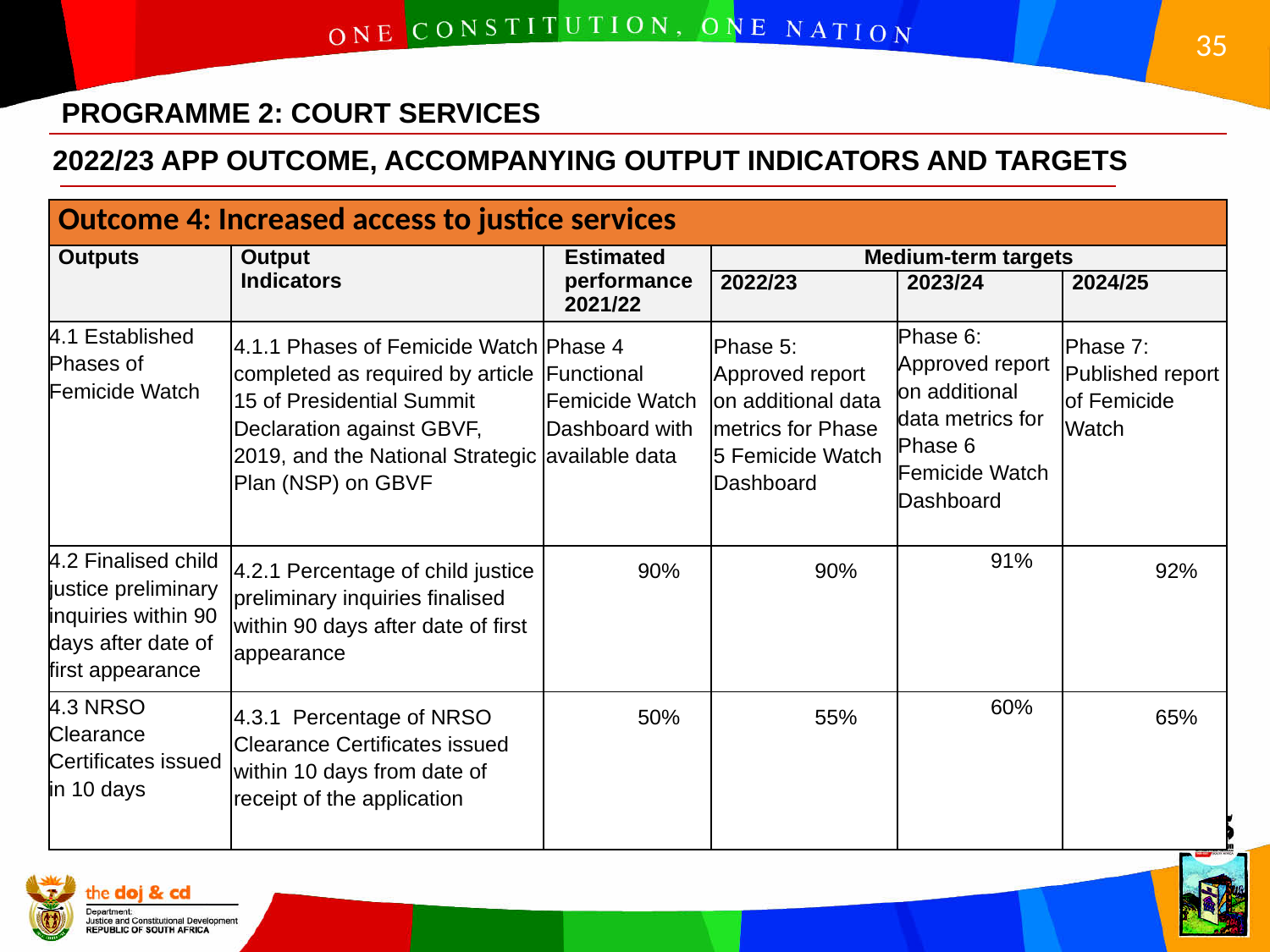

PROGRAMME 2: COURT SERVICES

 2022/23 APP OUTCOME, ACCOMPANYING OUTPUT INDICATORS AND TARGETS
| Outcome 4: Increased access to justice services |  |  |  |  |  |
| --- | --- | --- | --- | --- | --- |
| Outputs | Output Indicators | Estimated performance 2021/22 | Medium-term targets |  |  |
|  |  |  | 2022/23 | 2023/24 | 2024/25 |
| 4.1 Established Phases of Femicide Watch | 4.1.1 Phases of Femicide Watch completed as required by article 15 of Presidential Summit Declaration against GBVF, 2019, and the National Strategic Plan (NSP) on GBVF | Phase 4 Functional Femicide Watch Dashboard with available data | Phase 5: Approved report on additional data metrics for Phase 5 Femicide Watch Dashboard | Phase 6: Approved report on additional data metrics for Phase 6 Femicide Watch Dashboard | Phase 7: Published report of Femicide Watch |
| 4.2 Finalised child justice preliminary inquiries within 90 days after date of first appearance | 4.2.1 Percentage of child justice preliminary inquiries finalised within 90 days after date of first appearance | 90% | 90% | 91% | 92% |
| 4.3 NRSO Clearance Certificates issued in 10 days | 4.3.1 Percentage of NRSO Clearance Certificates issued within 10 days from date of receipt of the application | 50% | 55% | 60% | 65% |